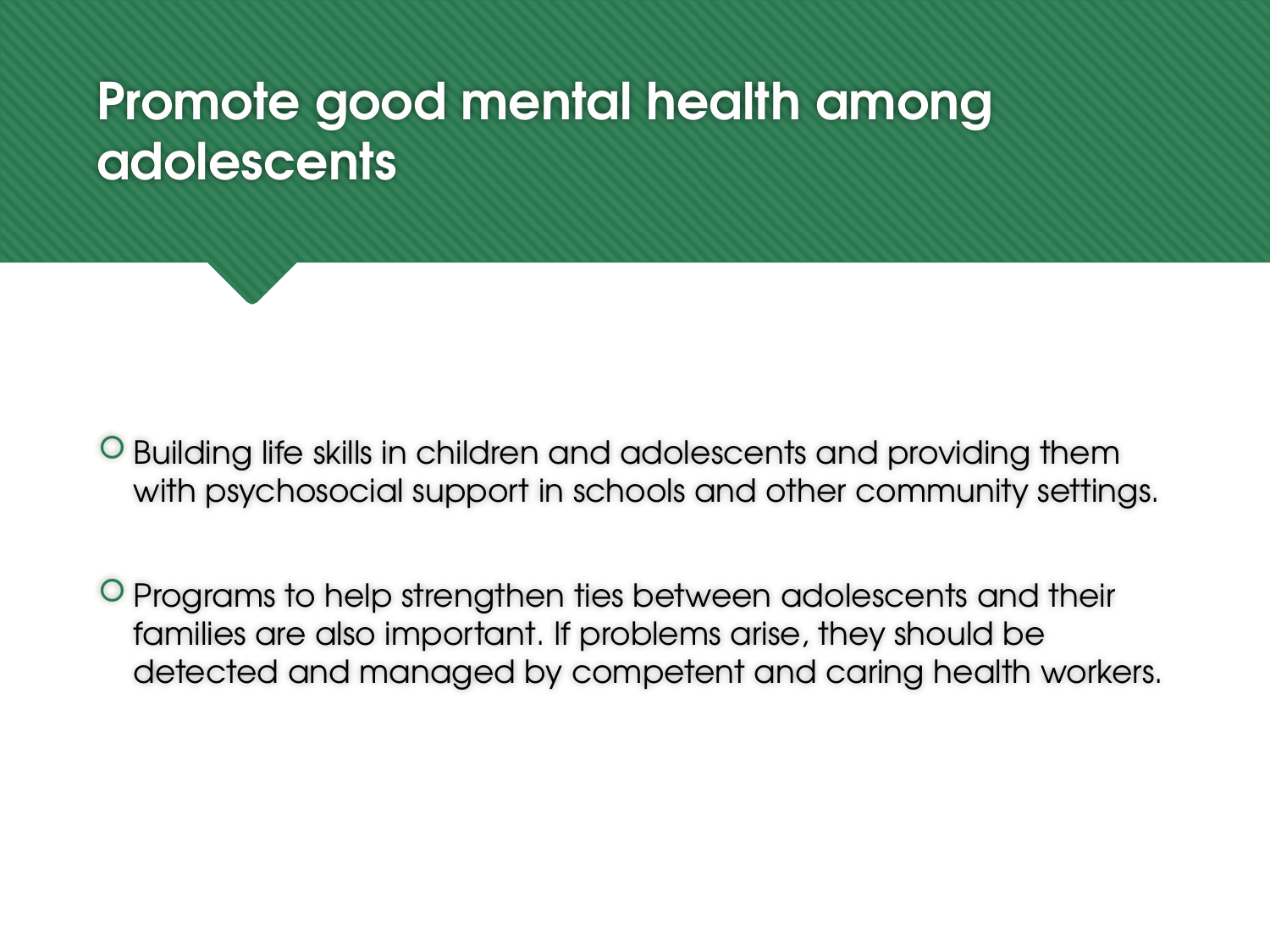

# Promote good mental health among adolescents
Building life skills in children and adolescents and providing them with psychosocial support in schools and other community settings.

Programs to help strengthen ties between adolescents and their families are also important. If problems arise, they should be detected and managed by competent and caring health workers.